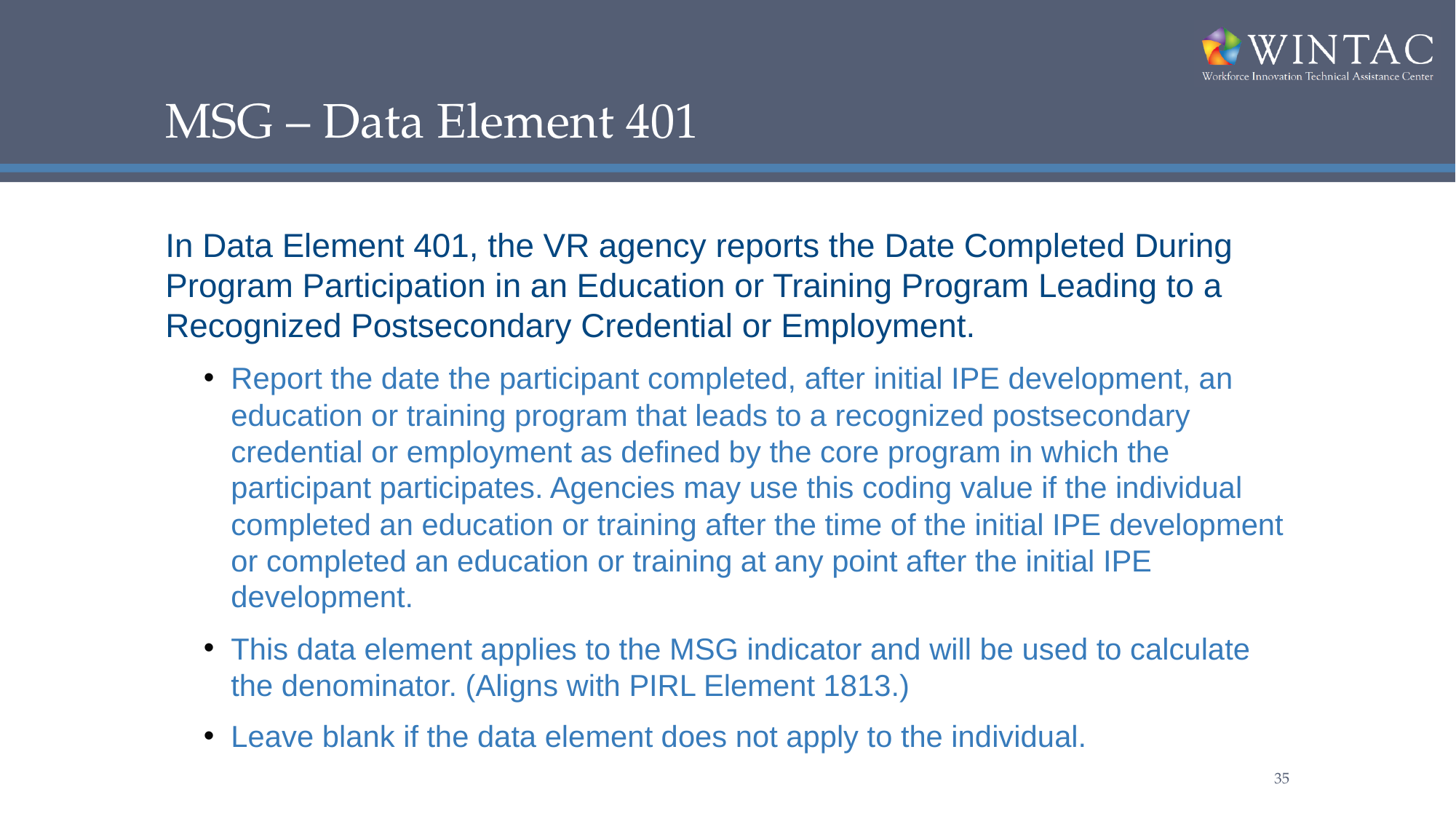

# MSG – Data Element 401
In Data Element 401, the VR agency reports the Date Completed During Program Participation in an Education or Training Program Leading to a Recognized Postsecondary Credential or Employment.
Report the date the participant completed, after initial IPE development, an education or training program that leads to a recognized postsecondary credential or employment as defined by the core program in which the participant participates. Agencies may use this coding value if the individual completed an education or training after the time of the initial IPE development or completed an education or training at any point after the initial IPE development.
This data element applies to the MSG indicator and will be used to calculate the denominator. (Aligns with PIRL Element 1813.)
Leave blank if the data element does not apply to the individual.
35